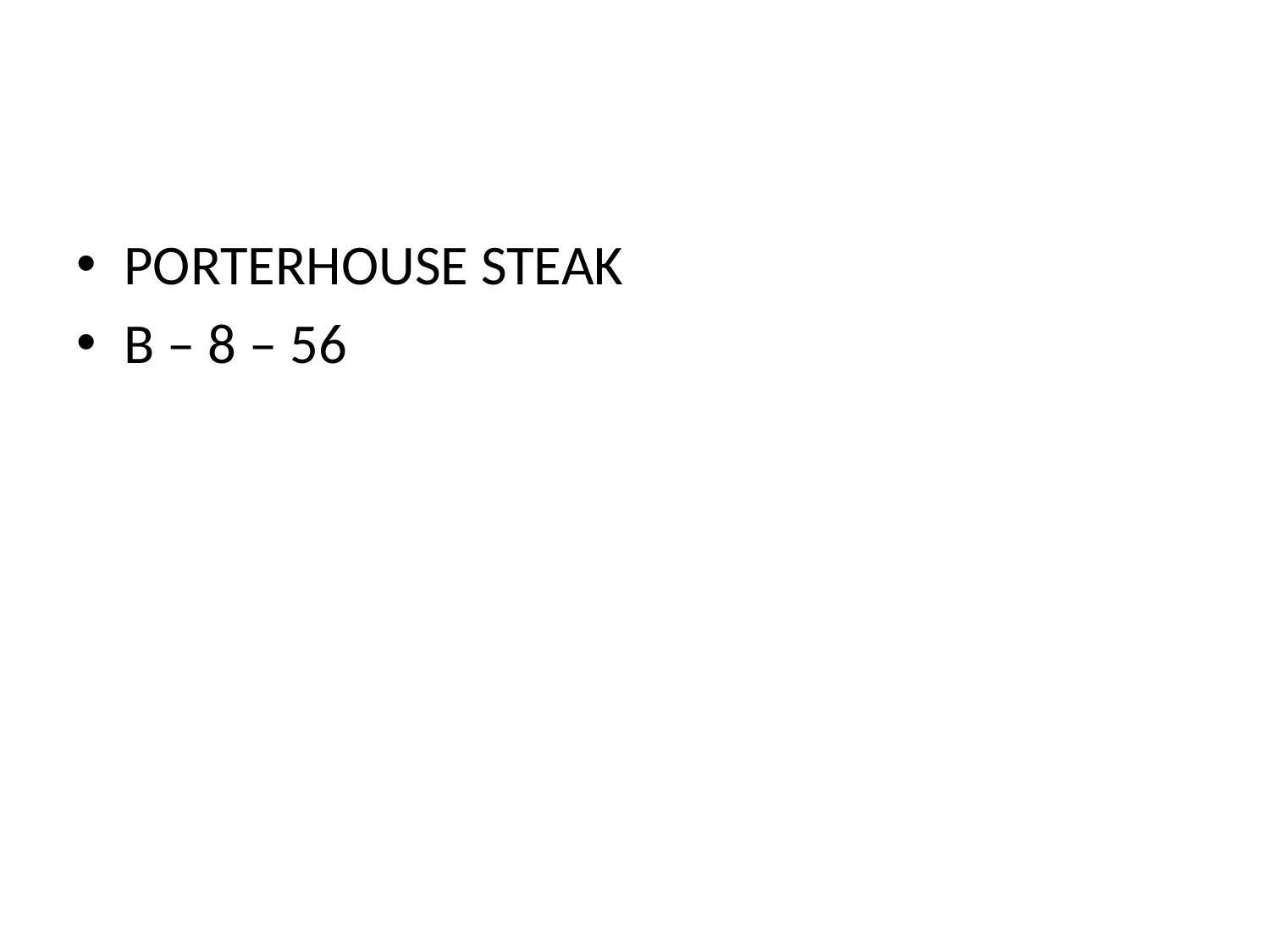

#
PORTERHOUSE STEAK
B – 8 – 56